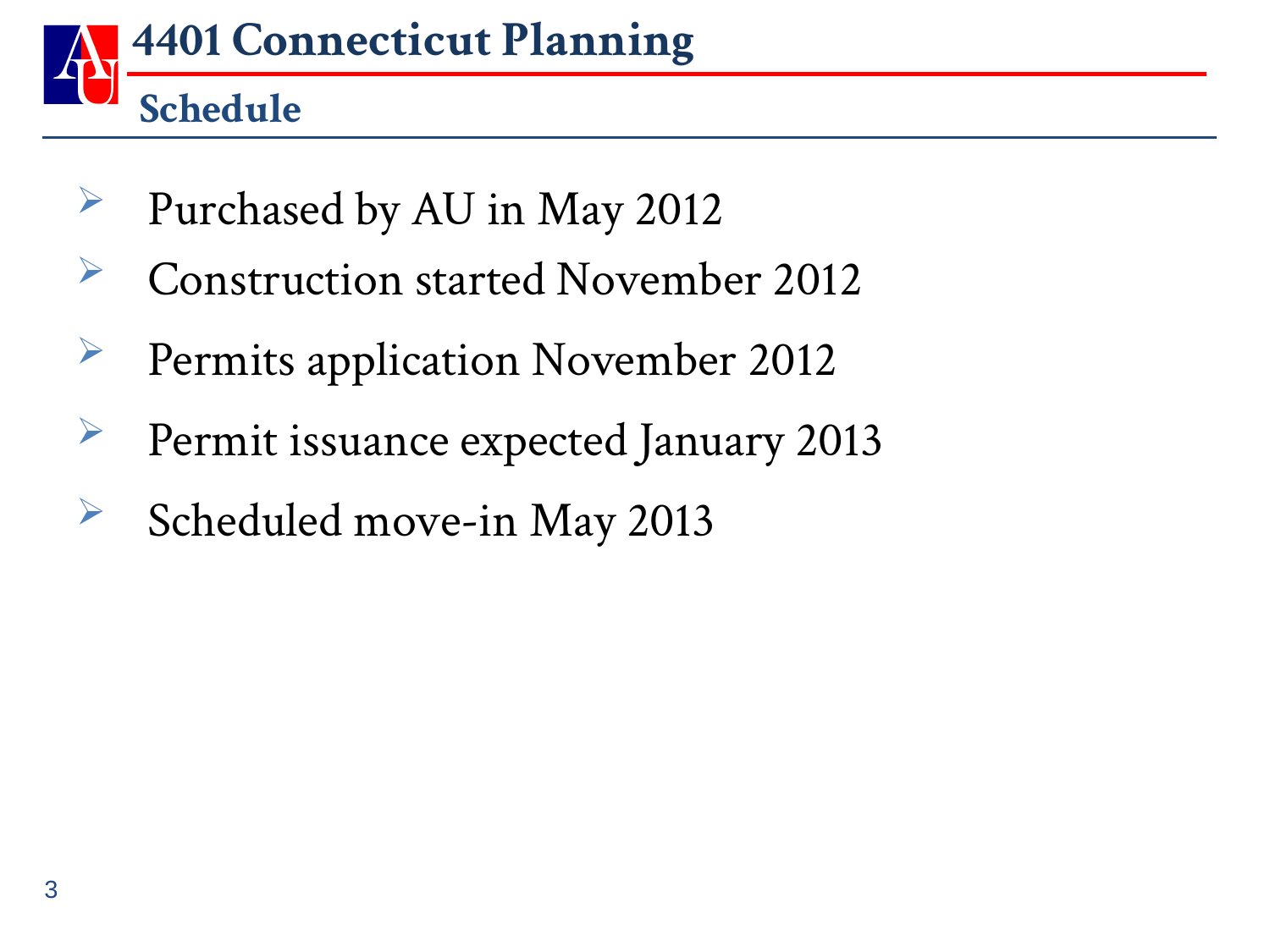

# Schedule
Purchased by AU in May 2012
Construction started November 2012
Permits application November 2012
Permit issuance expected January 2013
Scheduled move-in May 2013
3